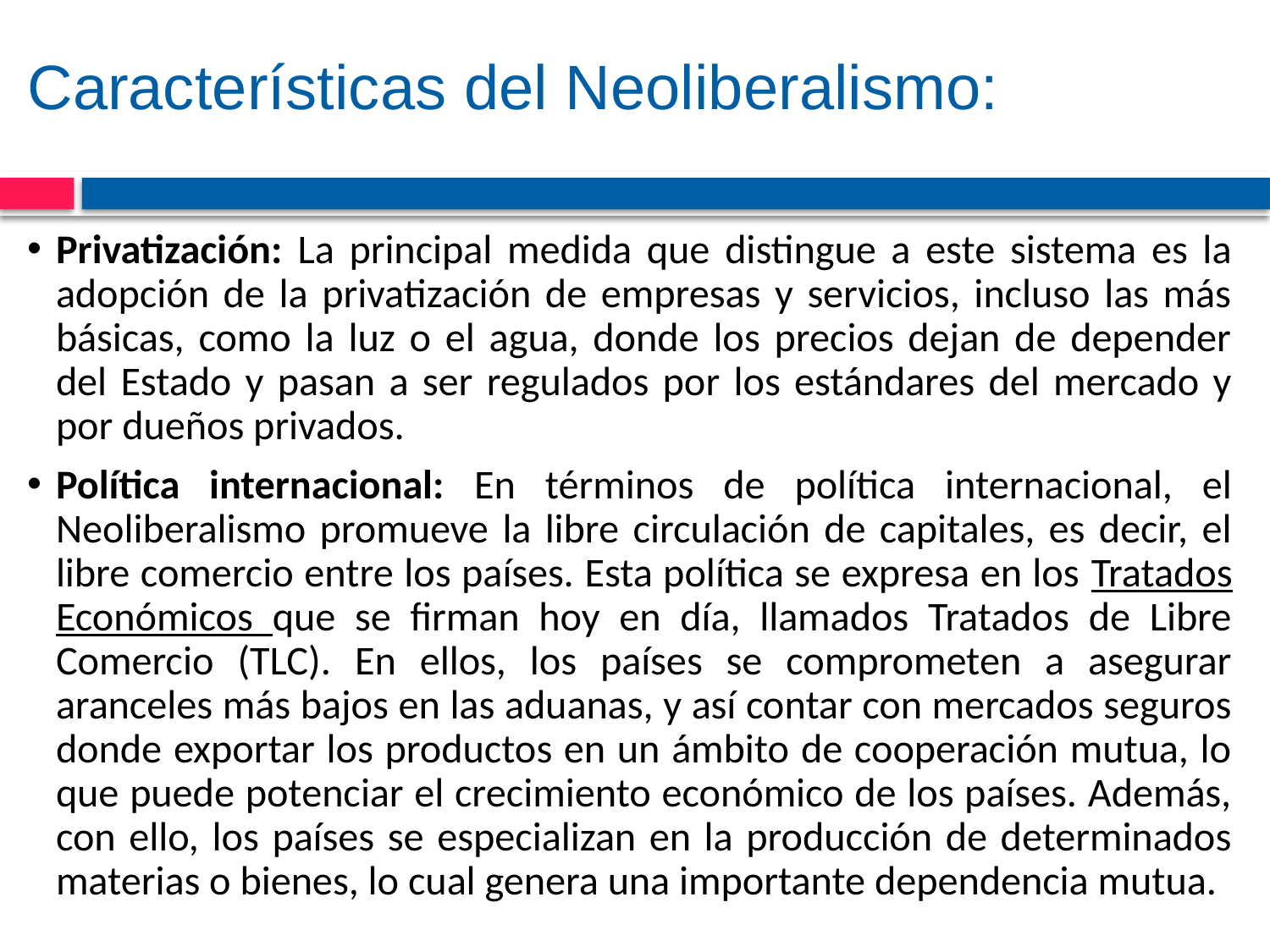

# Características del Neoliberalismo:
Privatización: La principal medida que distingue a este sistema es la adopción de la privatización de empresas y servicios, incluso las más básicas, como la luz o el agua, donde los precios dejan de depender del Estado y pasan a ser regulados por los estándares del mercado y por dueños privados.
Política internacional: En términos de política internacional, el Neoliberalismo promueve la libre circulación de capitales, es decir, el libre comercio entre los países. Esta política se expresa en los Tratados Económicos que se firman hoy en día, llamados Tratados de Libre Comercio (TLC). En ellos, los países se comprometen a asegurar aranceles más bajos en las aduanas, y así contar con mercados seguros donde exportar los productos en un ámbito de cooperación mutua, lo que puede potenciar el crecimiento económico de los países. Además, con ello, los países se especializan en la producción de determinados materias o bienes, lo cual genera una importante dependencia mutua.